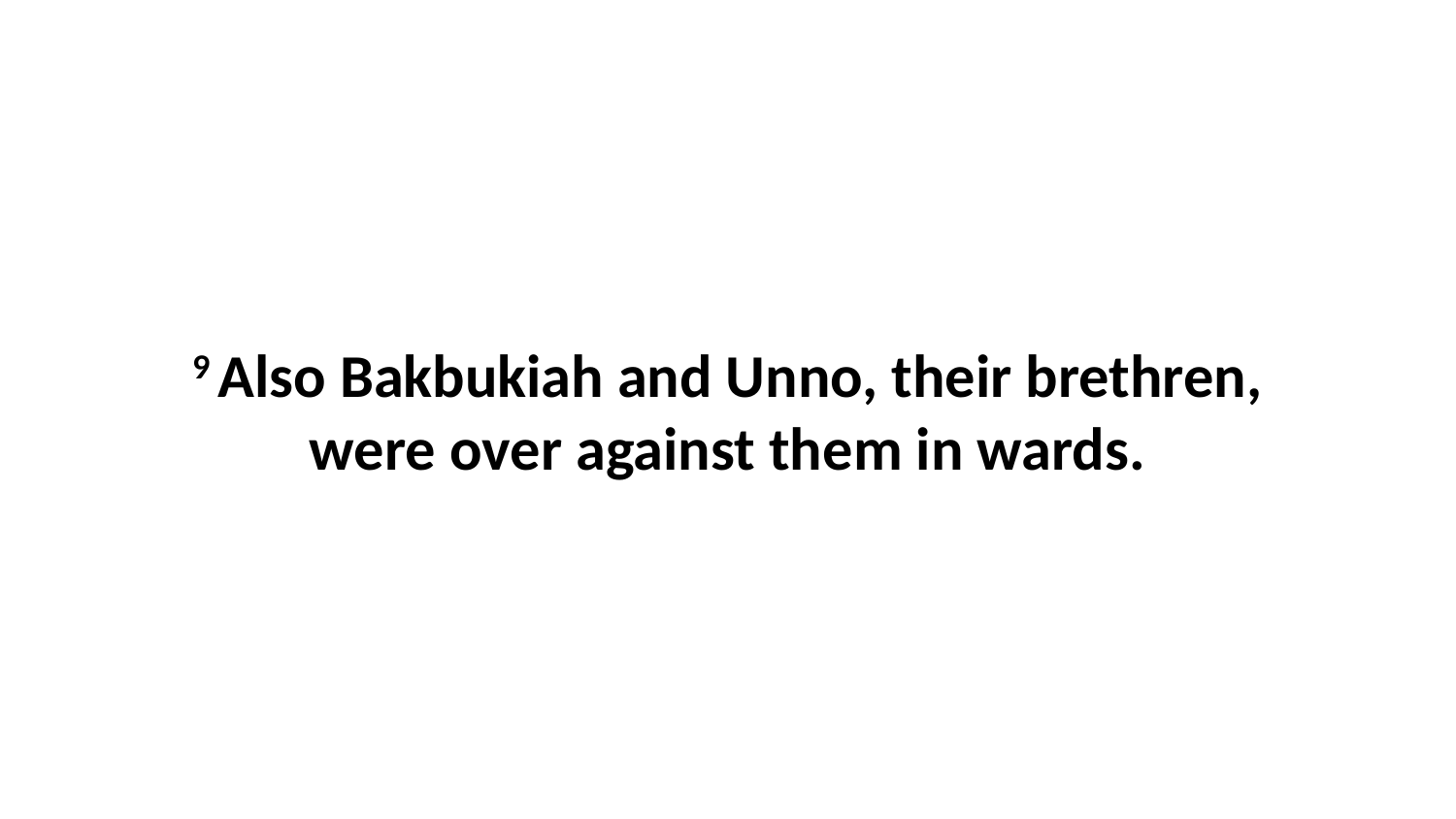

9 Also Bakbukiah and Unno, their brethren, were over against them in wards.